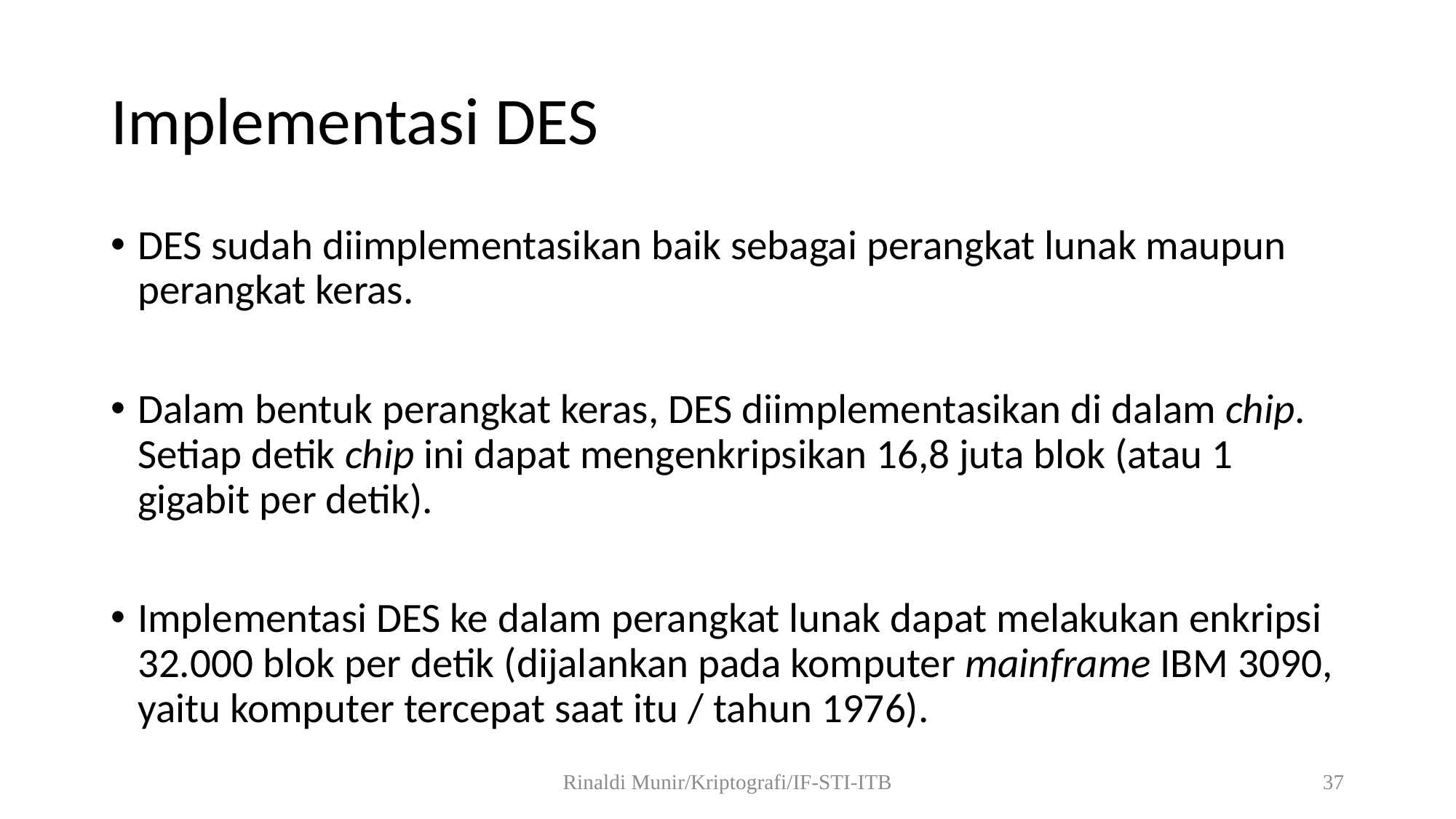

# Implementasi DES
DES sudah diimplementasikan baik sebagai perangkat lunak maupun perangkat keras.

Dalam bentuk perangkat keras, DES diimplementasikan di dalam chip. Setiap detik chip ini dapat mengenkripsikan 16,8 juta blok (atau 1 gigabit per detik).

Implementasi DES ke dalam perangkat lunak dapat melakukan enkripsi 32.000 blok per detik (dijalankan pada komputer mainframe IBM 3090, yaitu komputer tercepat saat itu / tahun 1976).
Rinaldi Munir/Kriptografi/IF-STI-ITB
37